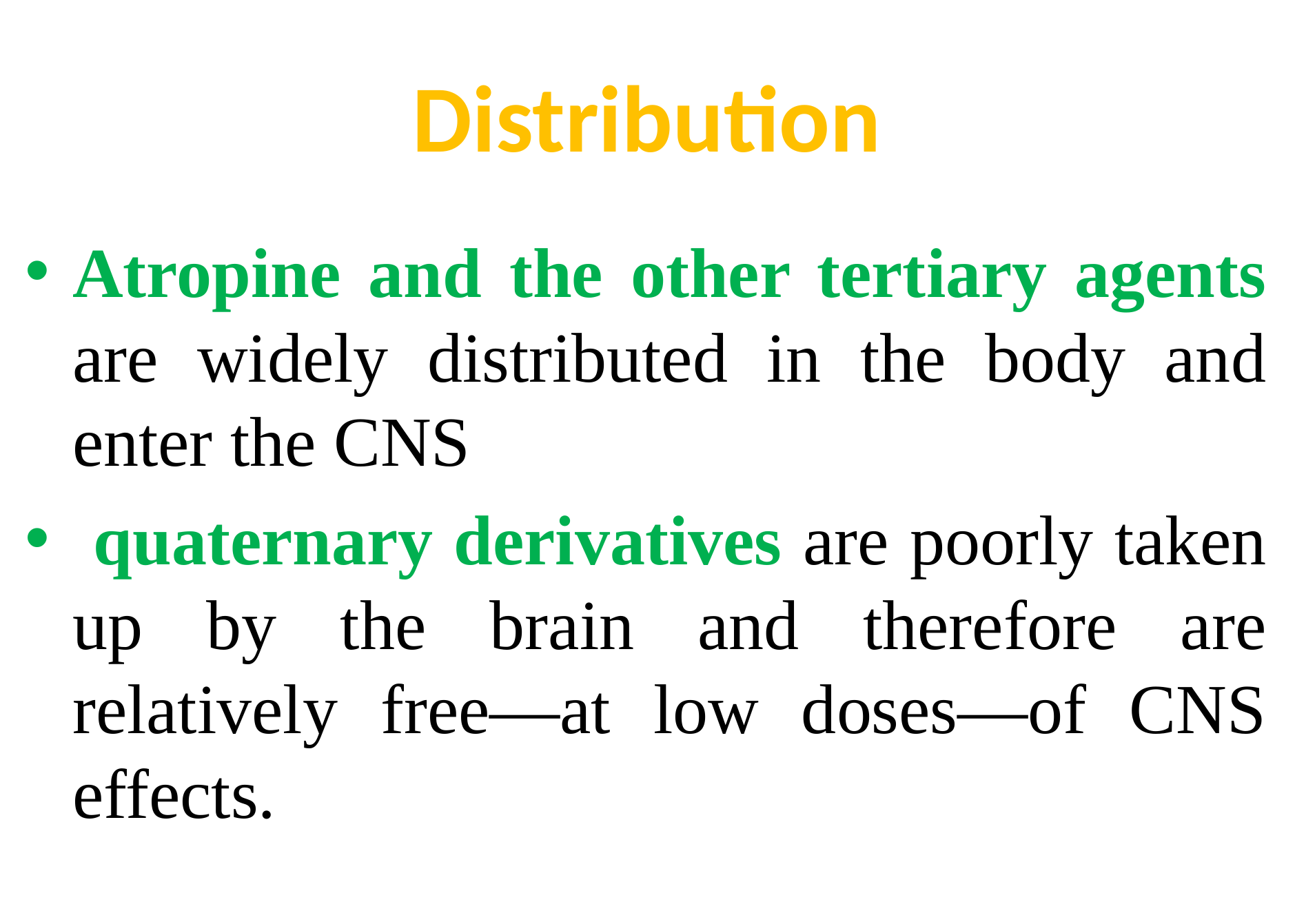

# Distribution

Atropine and the other tertiary agents are widely distributed in the body and enter the CNS
 quaternary derivatives are poorly taken up by the brain and therefore are relatively free—at low doses—of CNS effects.